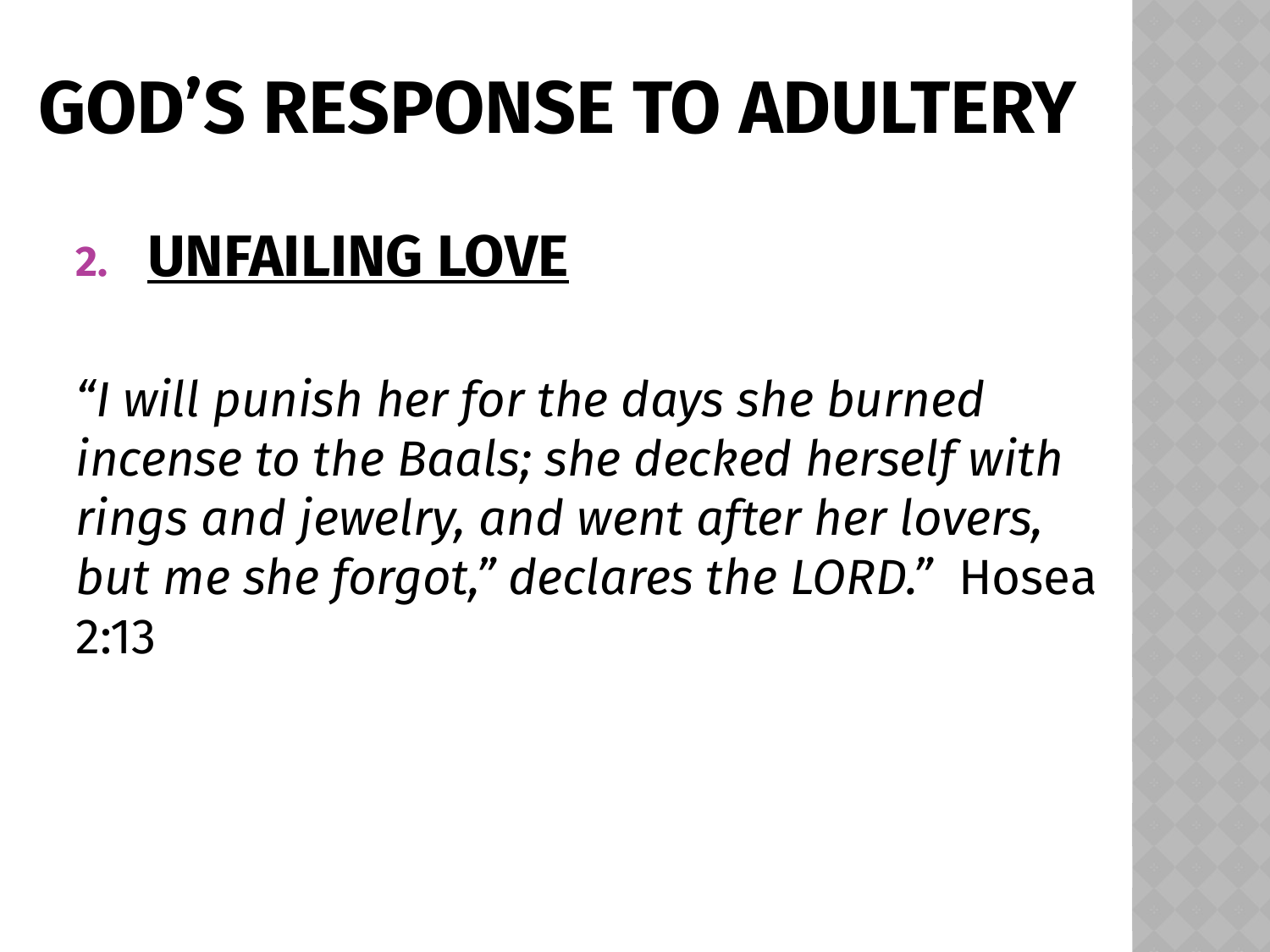

# GOD’S RESPONSE TO ADULTERY
Unfailing Love

“I will punish her for the days she burned incense to the Baals; she decked herself with rings and jewelry, and went after her lovers, but me she forgot,” declares the LORD.”  Hosea 2:13